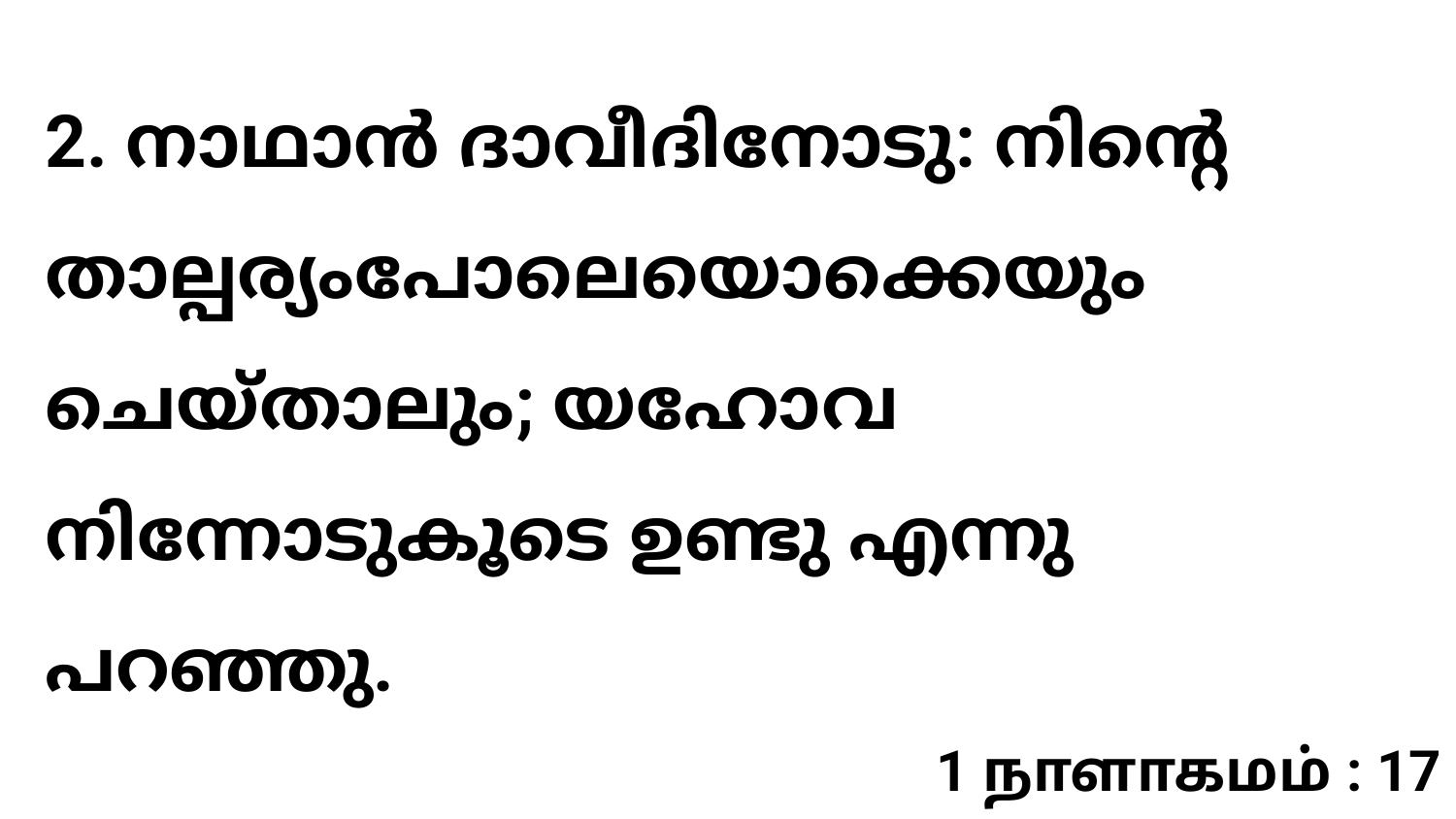

2. നാഥാൻ ദാവീദിനോടു: നിന്റെ താല്പര്യംപോലെയൊക്കെയും ചെയ്താലും; യഹോവ നിന്നോടുകൂടെ ഉണ്ടു എന്നു പറഞ്ഞു.
1 நாளாகமம் : 17